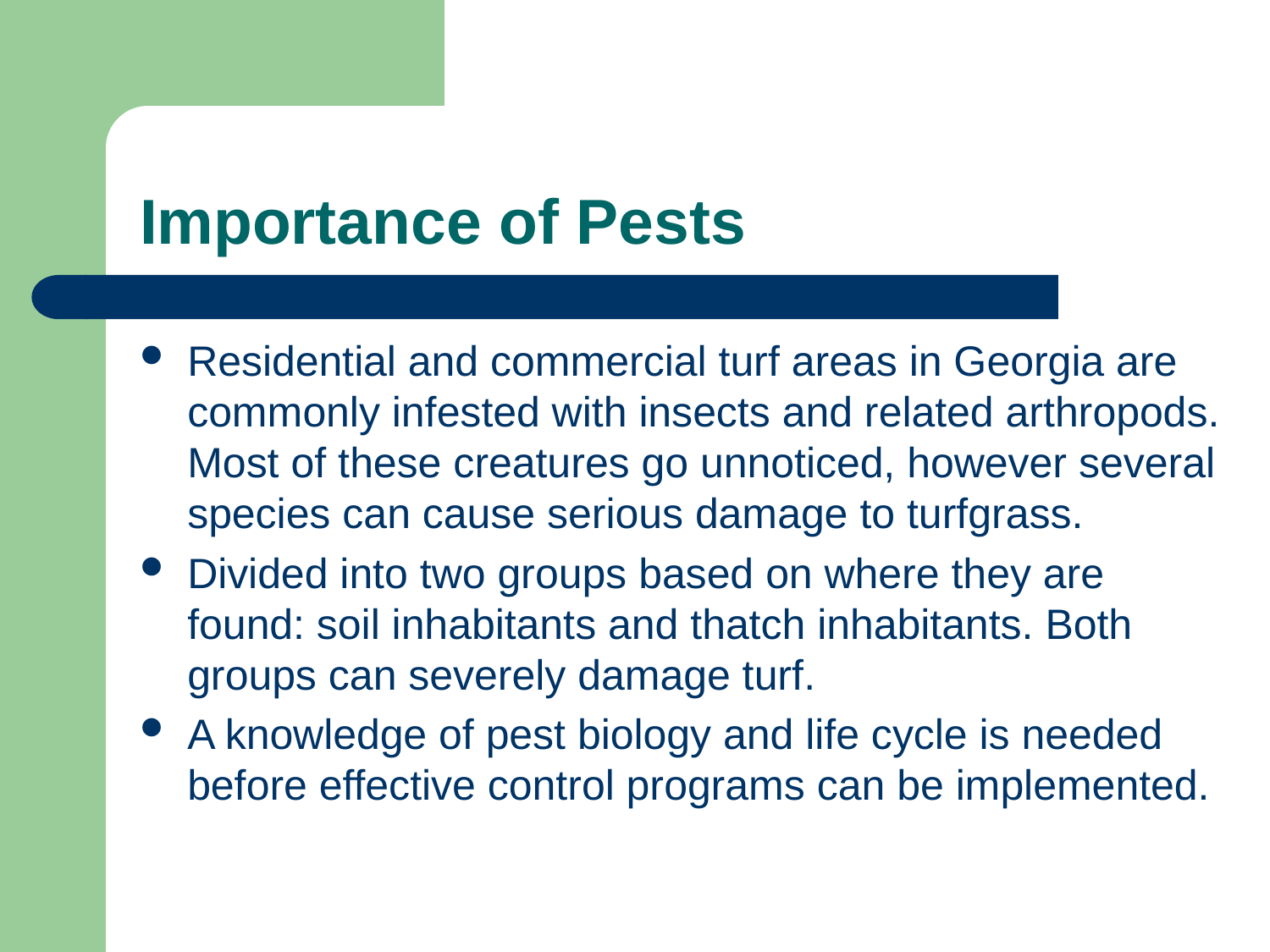

# Importance of Pests
Residential and commercial turf areas in Georgia are commonly infested with insects and related arthropods. Most of these creatures go unnoticed, however several species can cause serious damage to turfgrass.
Divided into two groups based on where they are found: soil inhabitants and thatch inhabitants. Both groups can severely damage turf.
A knowledge of pest biology and life cycle is needed before effective control programs can be implemented.